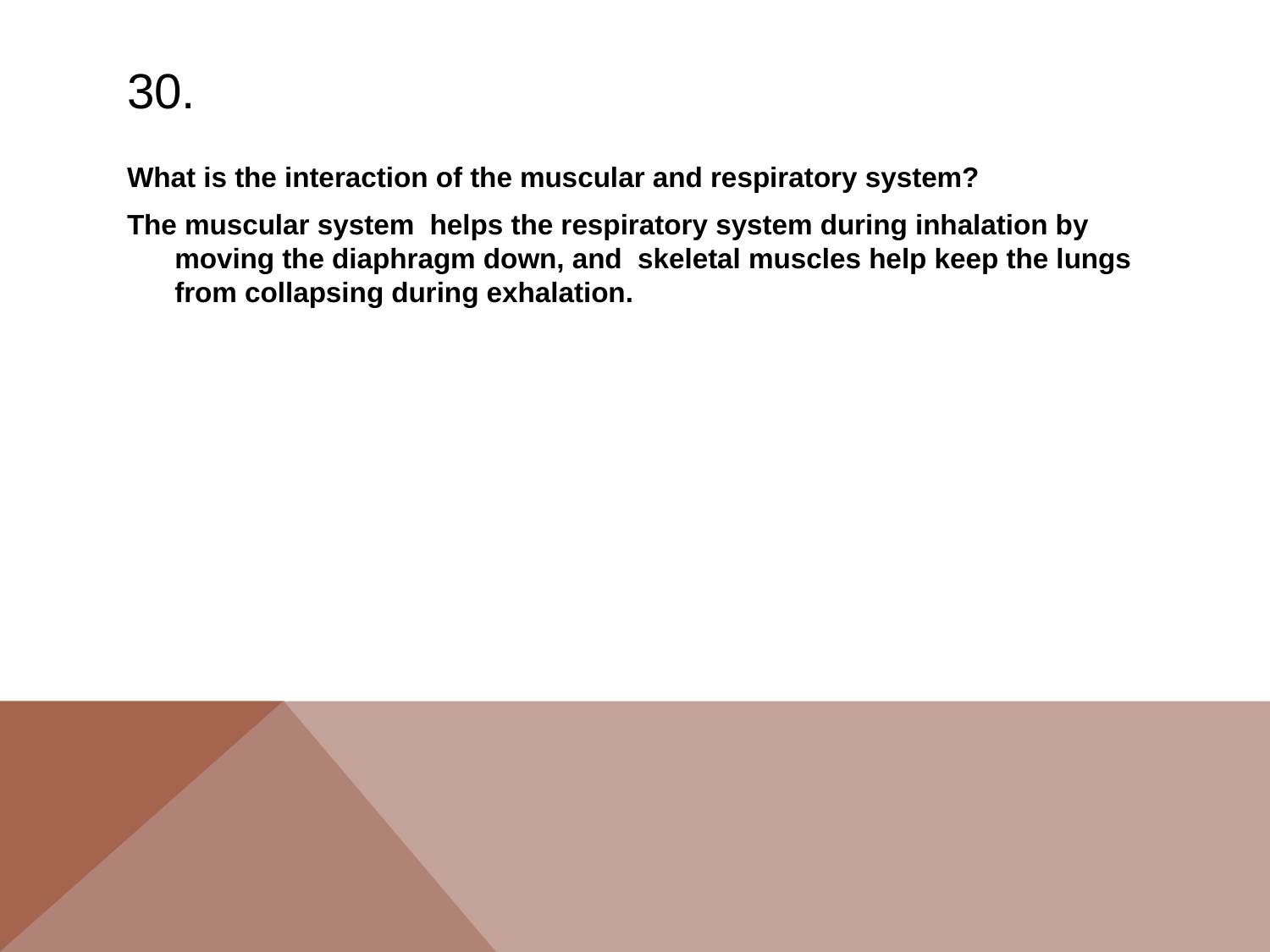

# 30.
What is the interaction of the muscular and respiratory system?
The muscular system  helps the respiratory system during inhalation by  moving the diaphragm down, and  skeletal muscles help keep the lungs  from collapsing during exhalation.